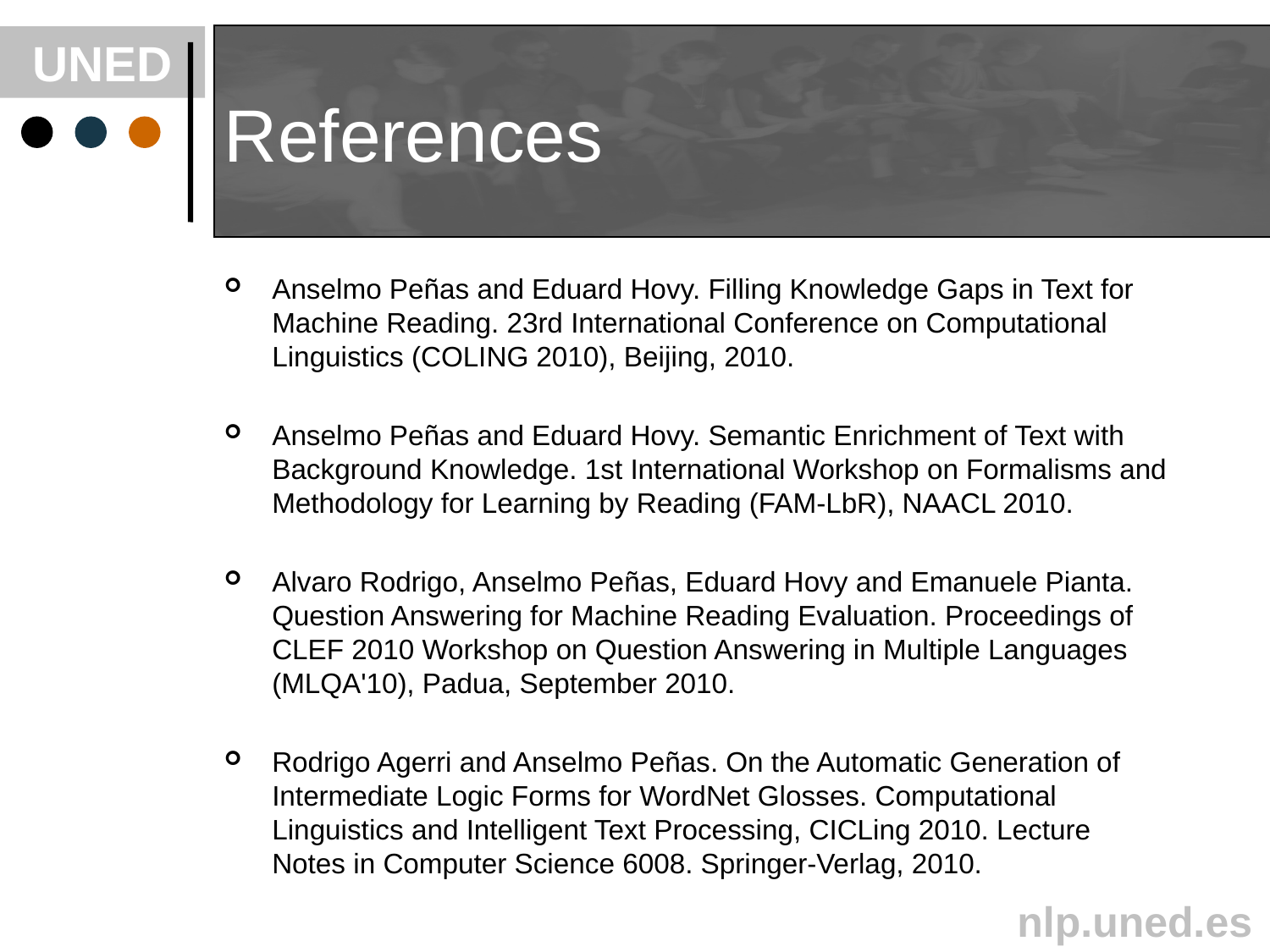

# References
Anselmo Peñas and Eduard Hovy. Filling Knowledge Gaps in Text for Machine Reading. 23rd International Conference on Computational Linguistics (COLING 2010), Beijing, 2010.

Anselmo Peñas and Eduard Hovy. Semantic Enrichment of Text with Background Knowledge. 1st International Workshop on Formalisms and Methodology for Learning by Reading (FAM-LbR), NAACL 2010.

Alvaro Rodrigo, Anselmo Peñas, Eduard Hovy and Emanuele Pianta. Question Answering for Machine Reading Evaluation. Proceedings of CLEF 2010 Workshop on Question Answering in Multiple Languages (MLQA'10), Padua, September 2010.

Rodrigo Agerri and Anselmo Peñas. On the Automatic Generation of Intermediate Logic Forms for WordNet Glosses. Computational Linguistics and Intelligent Text Processing, CICLing 2010. Lecture Notes in Computer Science 6008. Springer-Verlag, 2010.